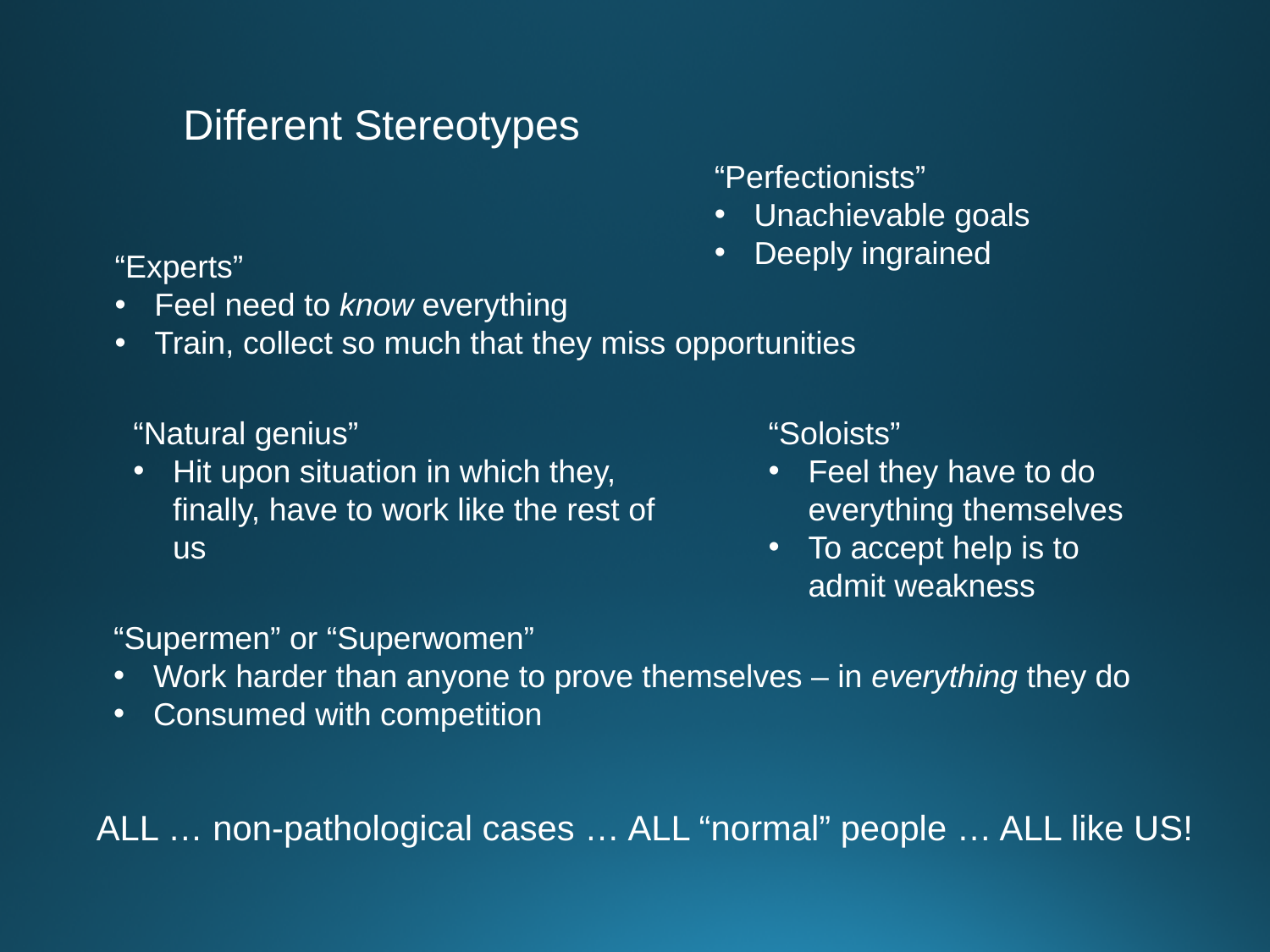

Different Stereotypes
“Perfectionists”
Unachievable goals
Deeply ingrained
“Experts”
Feel need to know everything
Train, collect so much that they miss opportunities
“Natural genius”
Hit upon situation in which they, finally, have to work like the rest of us

“Soloists”
Feel they have to do everything themselves
To accept help is to admit weakness
“Supermen” or “Superwomen”
Work harder than anyone to prove themselves – in everything they do
Consumed with competition
ALL … non-pathological cases … ALL “normal” people … ALL like US!